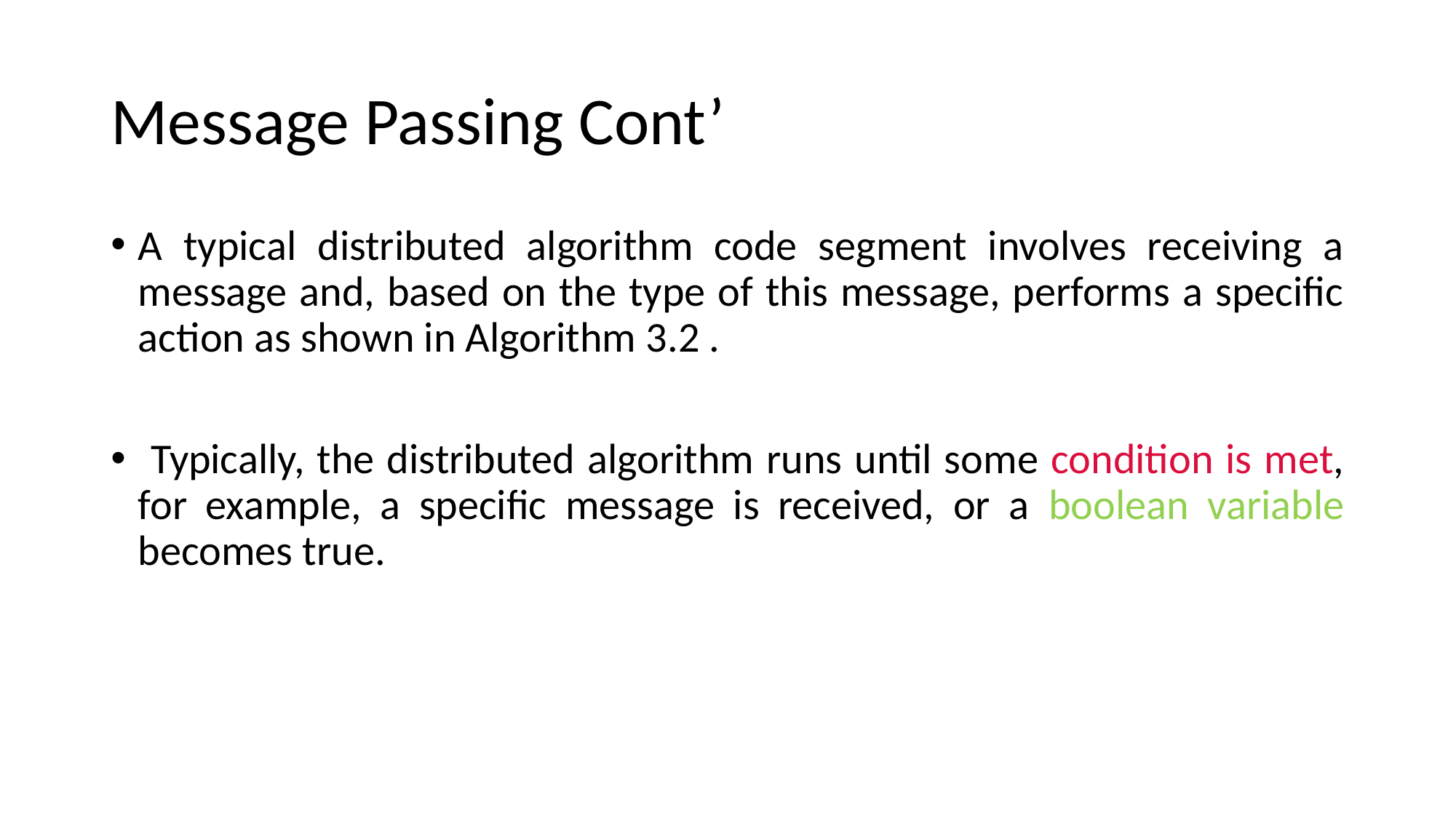

# Message Passing Cont’
A typical distributed algorithm code segment involves receiving a message and, based on the type of this message, performs a specific action as shown in Algorithm 3.2 .

 Typically, the distributed algorithm runs until some condition is met, for example, a specific message is received, or a boolean variable becomes true.